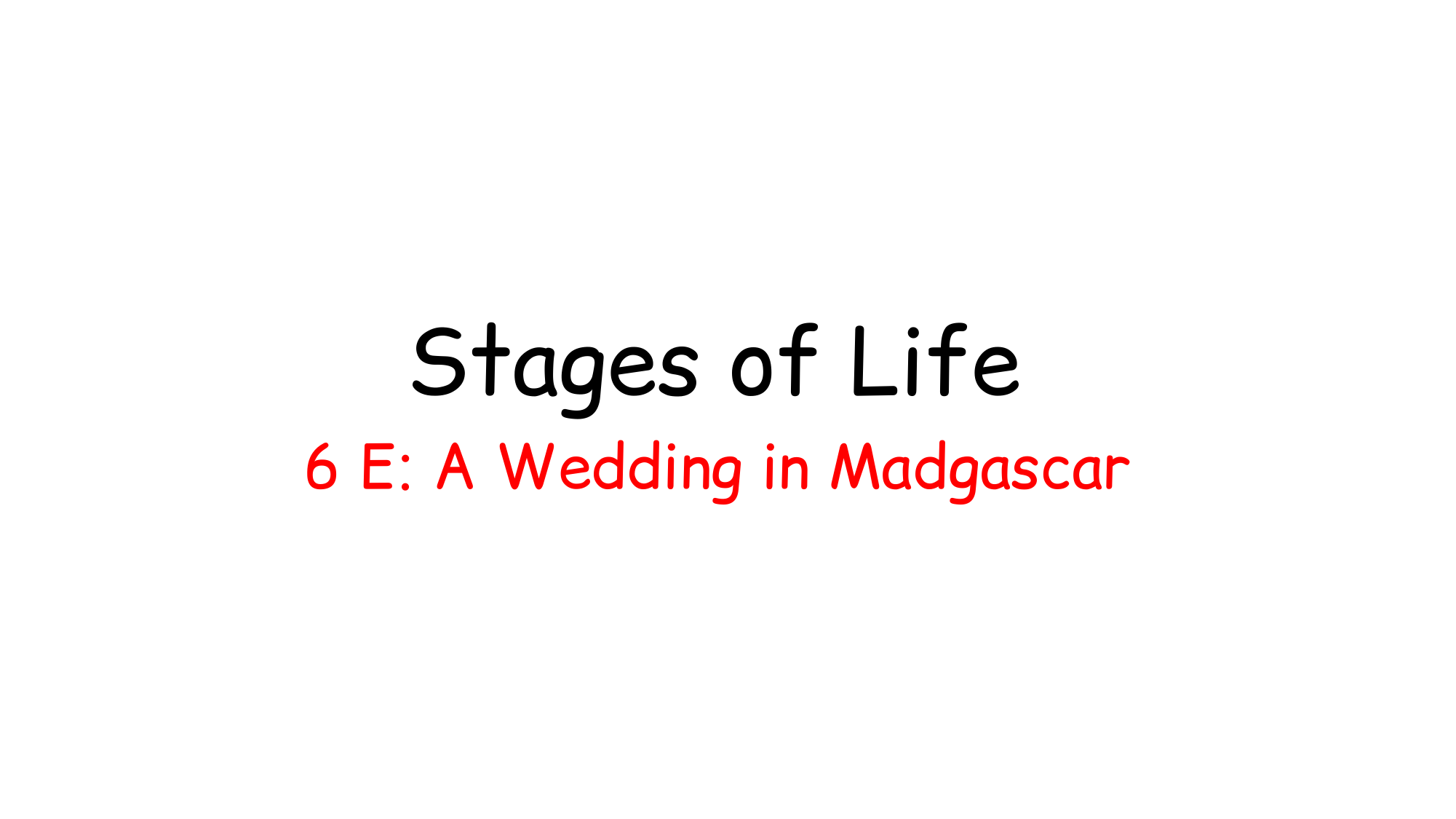

# Stages of Life
6 E: A Wedding in Madgascar